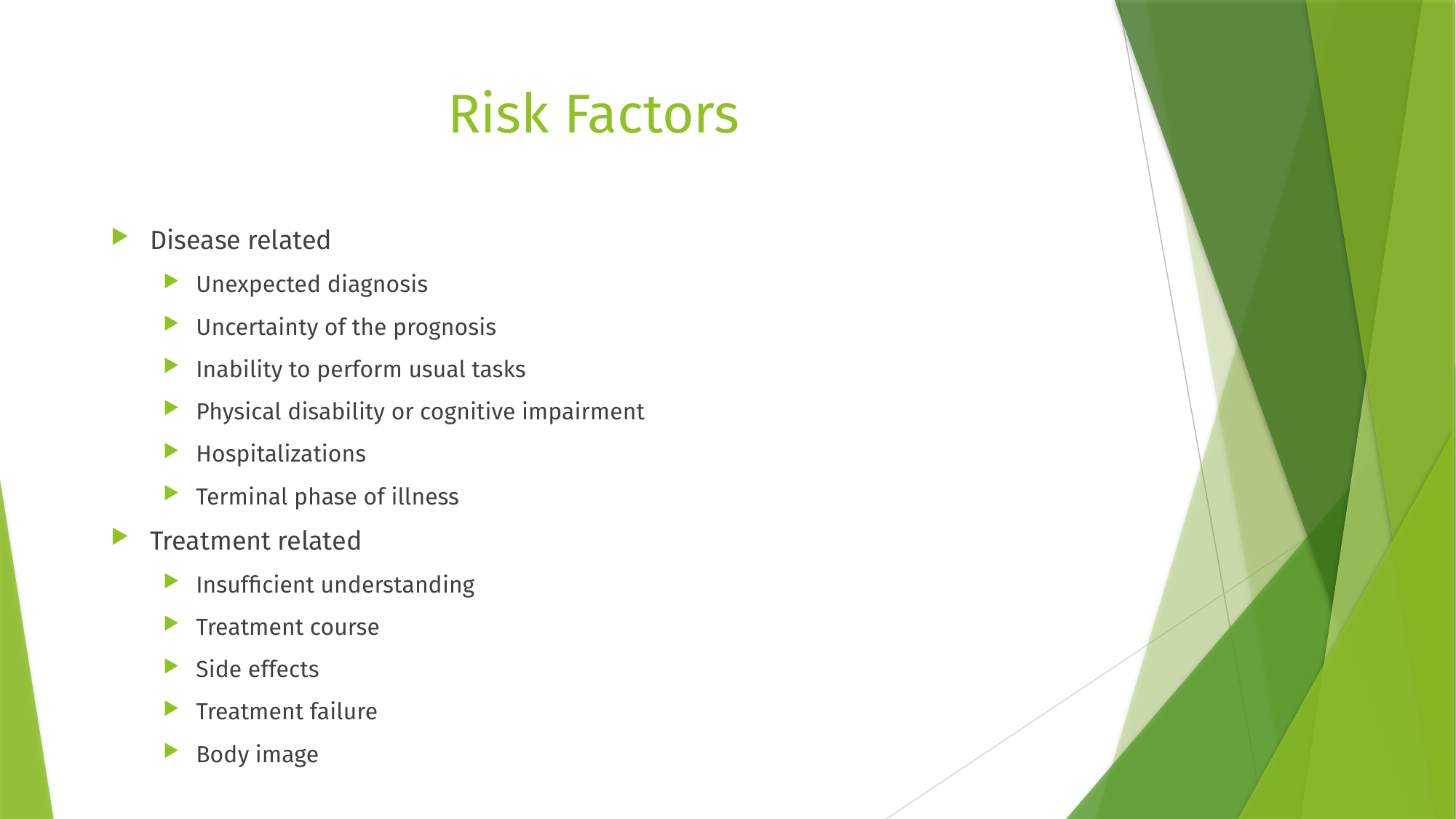

# Risk Factors
Disease related
Unexpected diagnosis
Uncertainty of the prognosis
Inability to perform usual tasks
Physical disability or cognitive impairment
Hospitalizations
Terminal phase of illness
Treatment related
Insufficient understanding
Treatment course
Side effects
Treatment failure
Body image